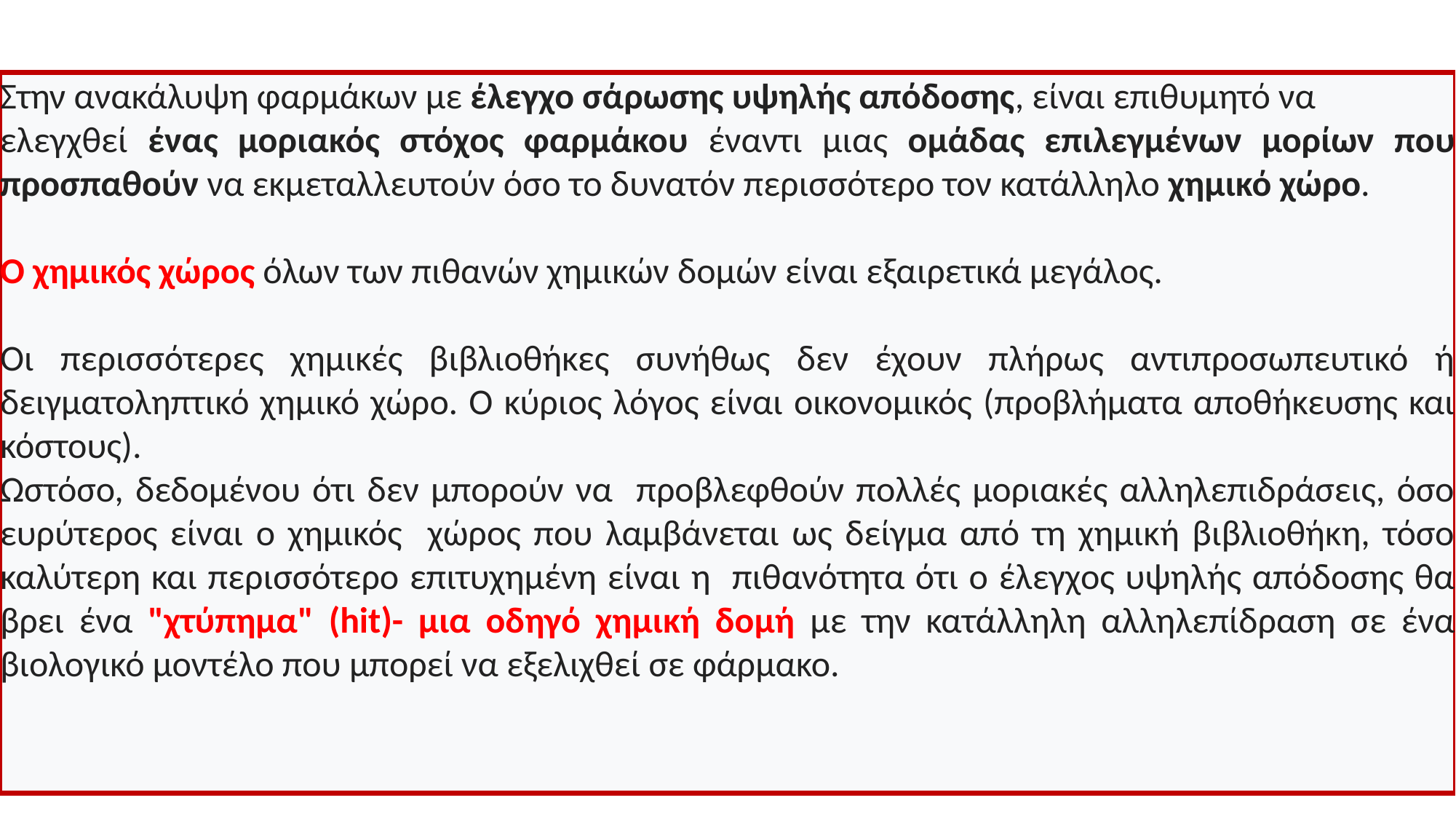

#
Στην ανακάλυψη φαρμάκων με έλεγχο σάρωσης υψηλής απόδοσης, είναι επιθυμητό να
ελεγχθεί ένας μοριακός στόχος φαρμάκου έναντι μιας ομάδας επιλεγμένων μορίων που προσπαθούν να εκμεταλλευτούν όσο το δυνατόν περισσότερο τον κατάλληλο χημικό χώρο.

Ο χημικός χώρος όλων των πιθανών χημικών δομών είναι εξαιρετικά μεγάλος.

Οι περισσότερες χημικές βιβλιοθήκες συνήθως δεν έχουν πλήρως αντιπροσωπευτικό ή δειγματοληπτικό χημικό χώρο. Ο κύριος λόγος είναι οικονομικός (προβλήματα αποθήκευσης και κόστους).
Ωστόσο, δεδομένου ότι δεν μπορούν να  προβλεφθούν πολλές μοριακές αλληλεπιδράσεις, όσο ευρύτερος είναι ο χημικός  χώρος που λαμβάνεται ως δείγμα από τη χημική βιβλιοθήκη, τόσο καλύτερη και περισσότερο επιτυχημένη είναι η  πιθανότητα ότι ο έλεγχος υψηλής απόδοσης θα βρει ένα "χτύπημα" (hit)- μια οδηγό χημική δομή με την κατάλληλη αλληλεπίδραση σε ένα βιολογικό μοντέλο που μπορεί να εξελιχθεί σε φάρμακο.